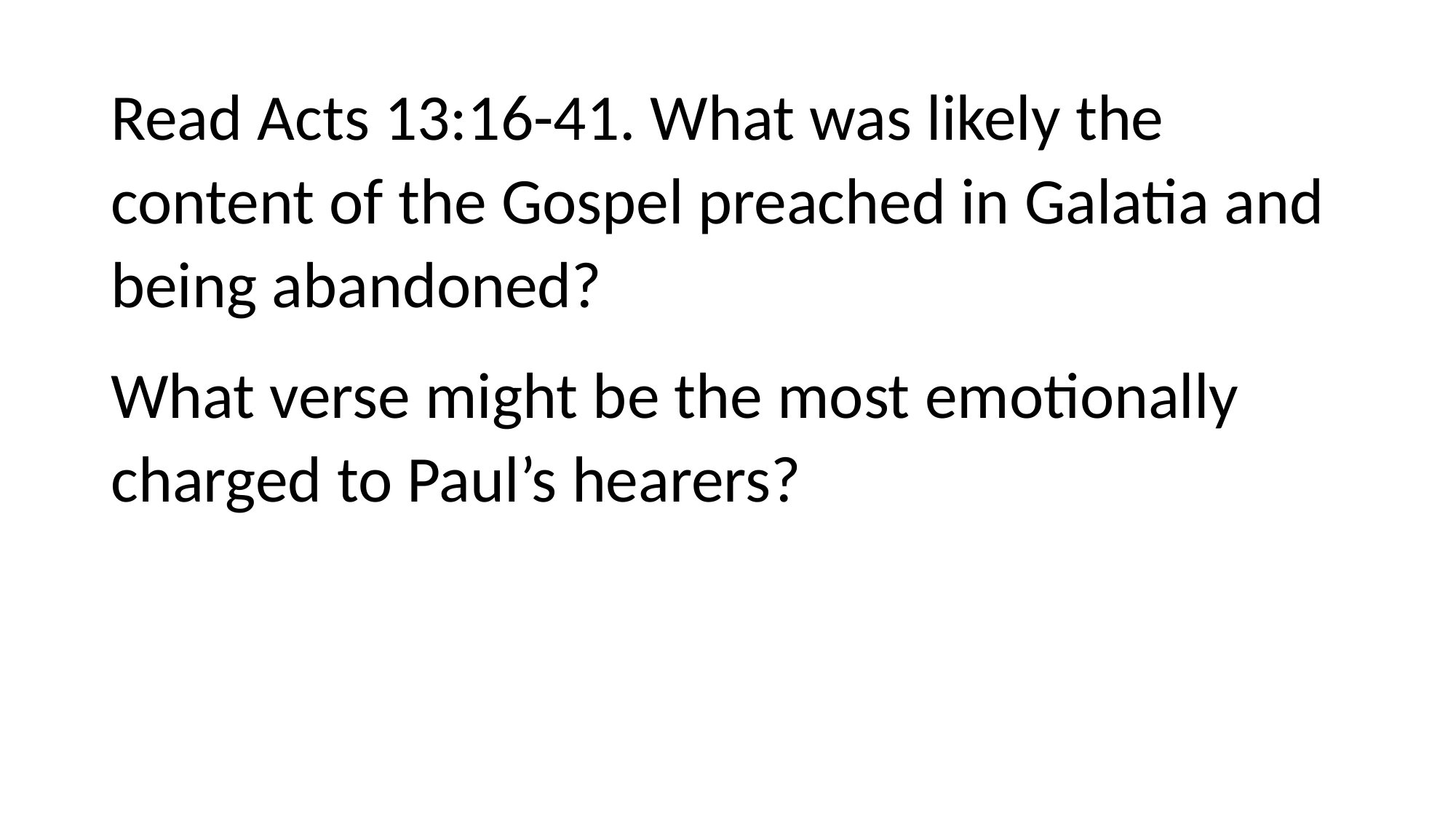

#
Read Acts 13:16-41. What was likely the content of the Gospel preached in Galatia and being abandoned?
What verse might be the most emotionally charged to Paul’s hearers?